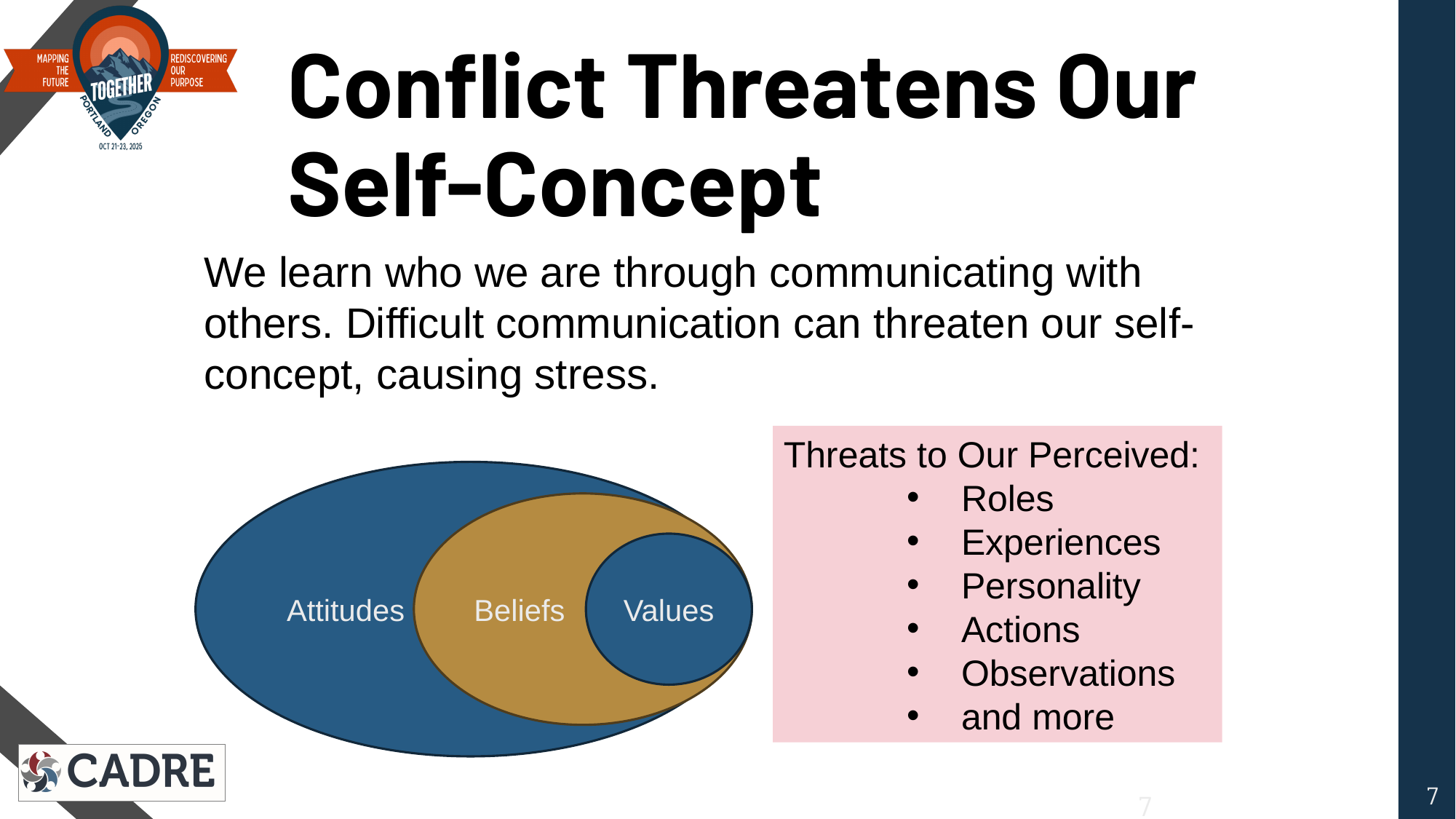

# Conflict Threatens Our Self-Concept
We learn who we are through communicating with others. Difficult communication can threaten our self-concept, causing stress.
Threats to Our Perceived:
Roles
Experiences
Personality
Actions
Observations
and more
Attitudes
Beliefs
Values